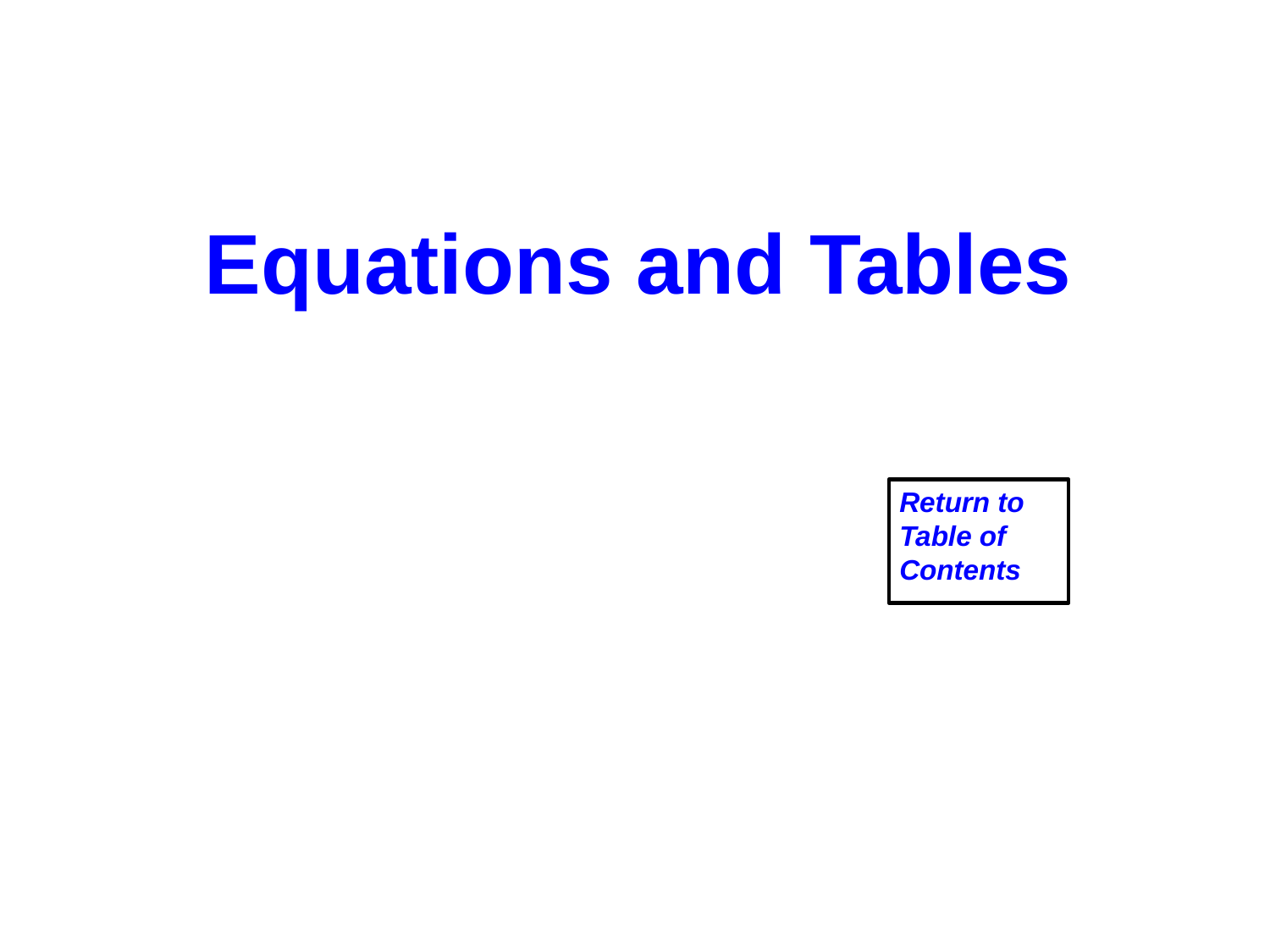

Equations and Tables
Return to Table of Contents